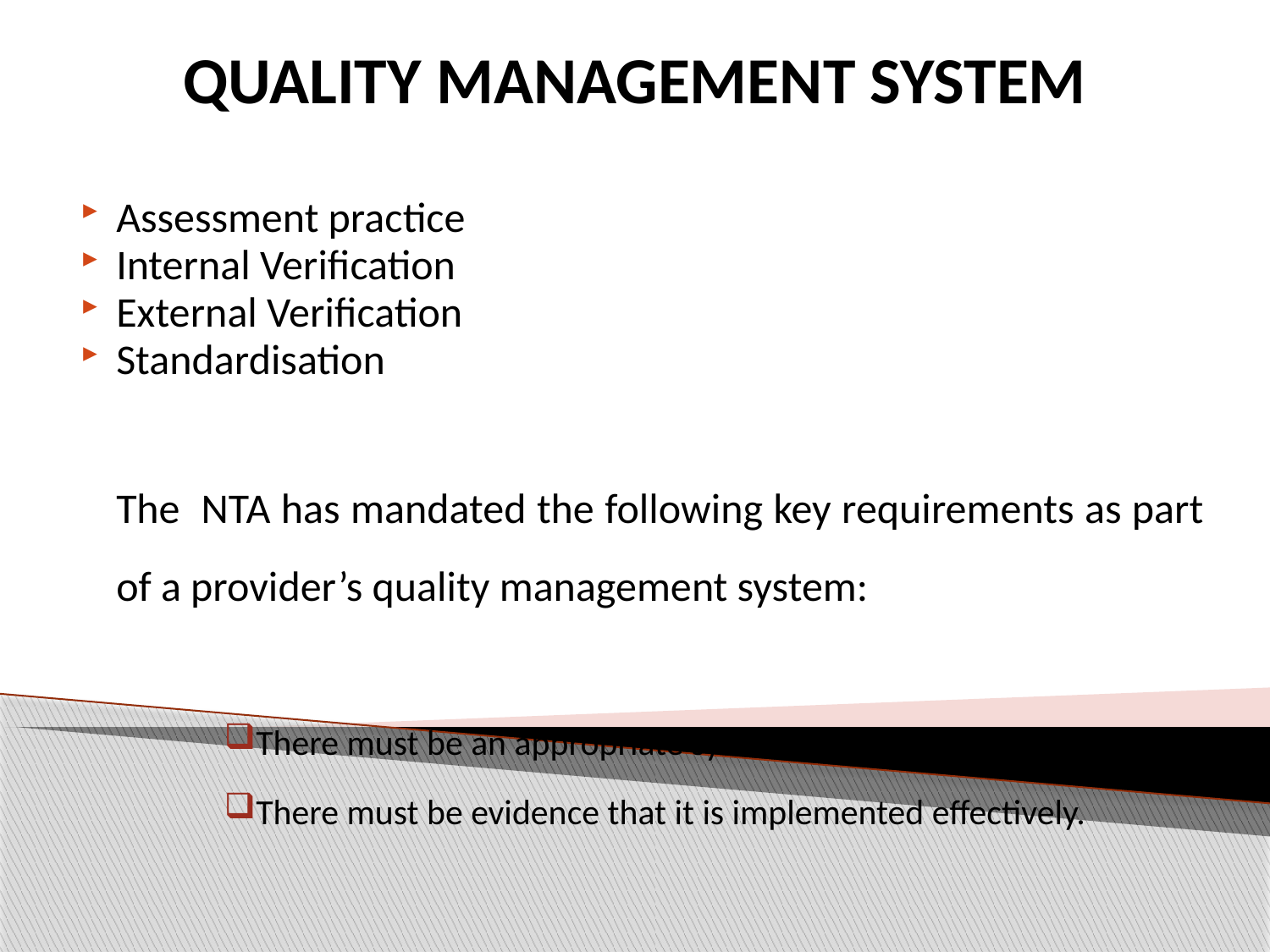

QUALITY MANAGEMENT SYSTEM

Assessment practice
Internal Verification
External Verification
Standardisation

	The  NTA has mandated the following key requirements as part of a provider’s quality management system:

There must be an appropriate system in place.
There must be evidence that it is implemented effectively.